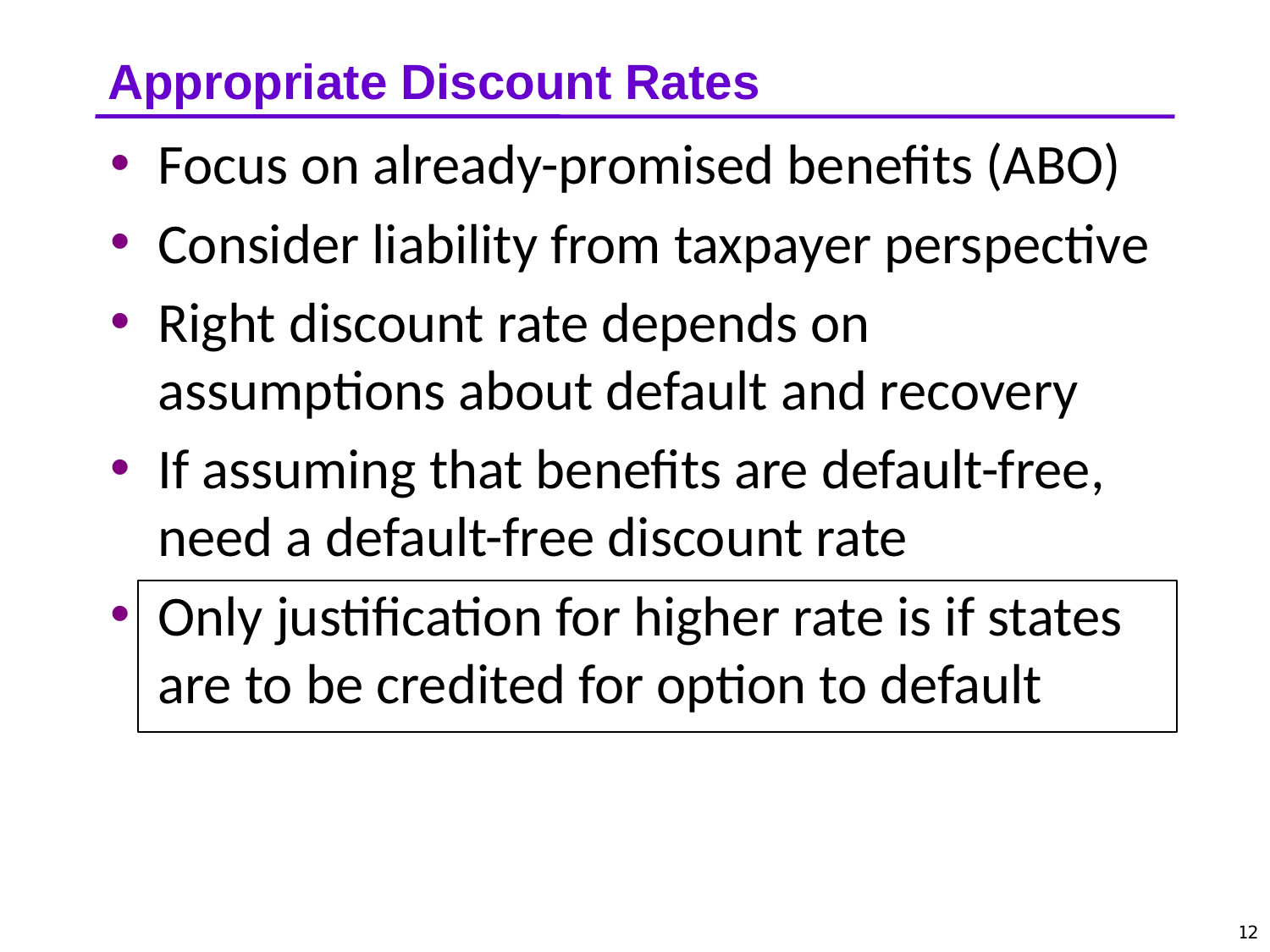

# Appropriate Discount Rates
Focus on already-promised benefits (ABO)
Consider liability from taxpayer perspective
Right discount rate depends on assumptions about default and recovery
If assuming that benefits are default-free, need a default-free discount rate
Only justification for higher rate is if states are to be credited for option to default

12